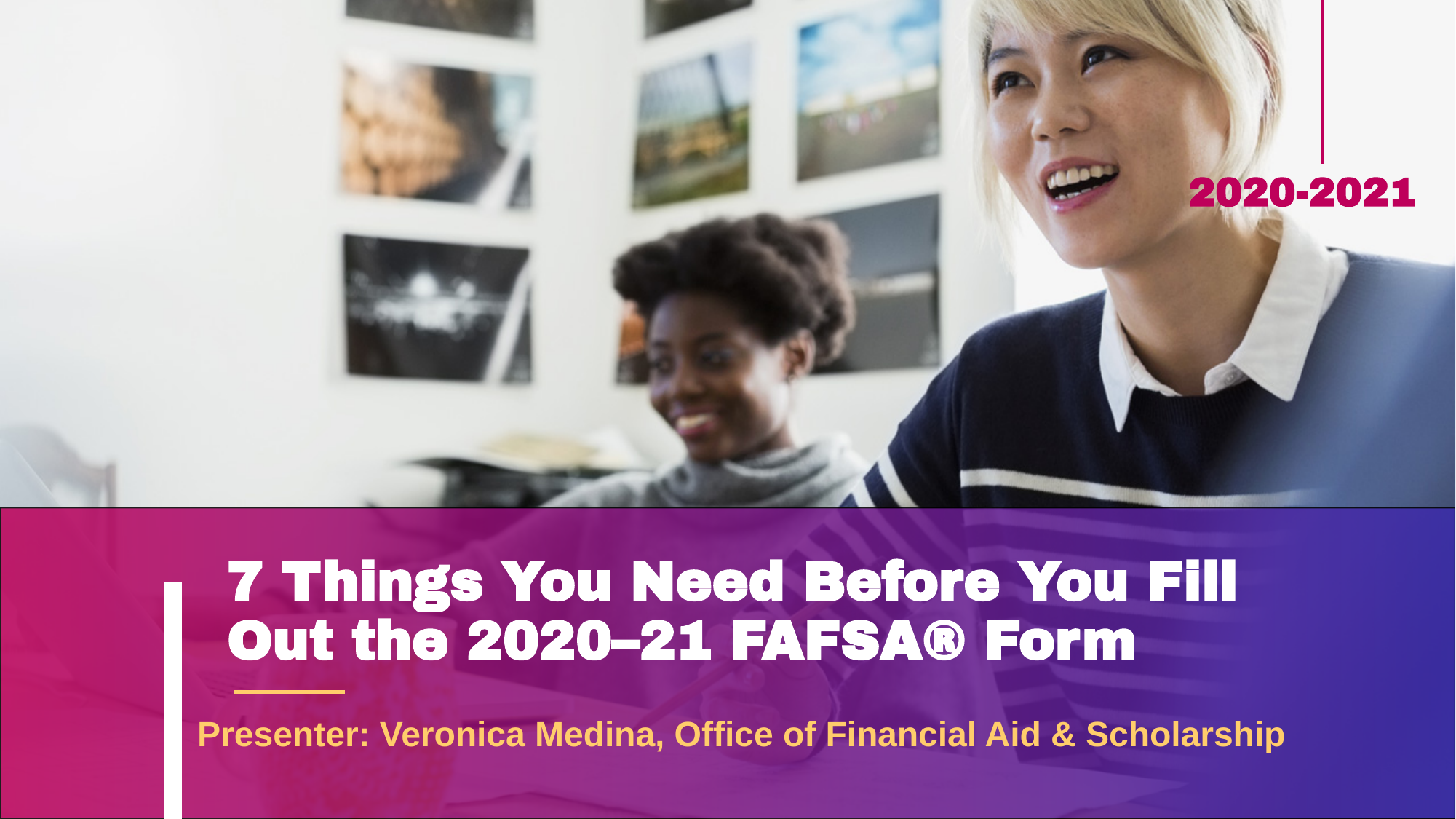

2020-2021
# 7 Things You Need Before You Fill Out the 2020–21 FAFSA® Form
Presenter: Veronica Medina, Office of Financial Aid & Scholarship